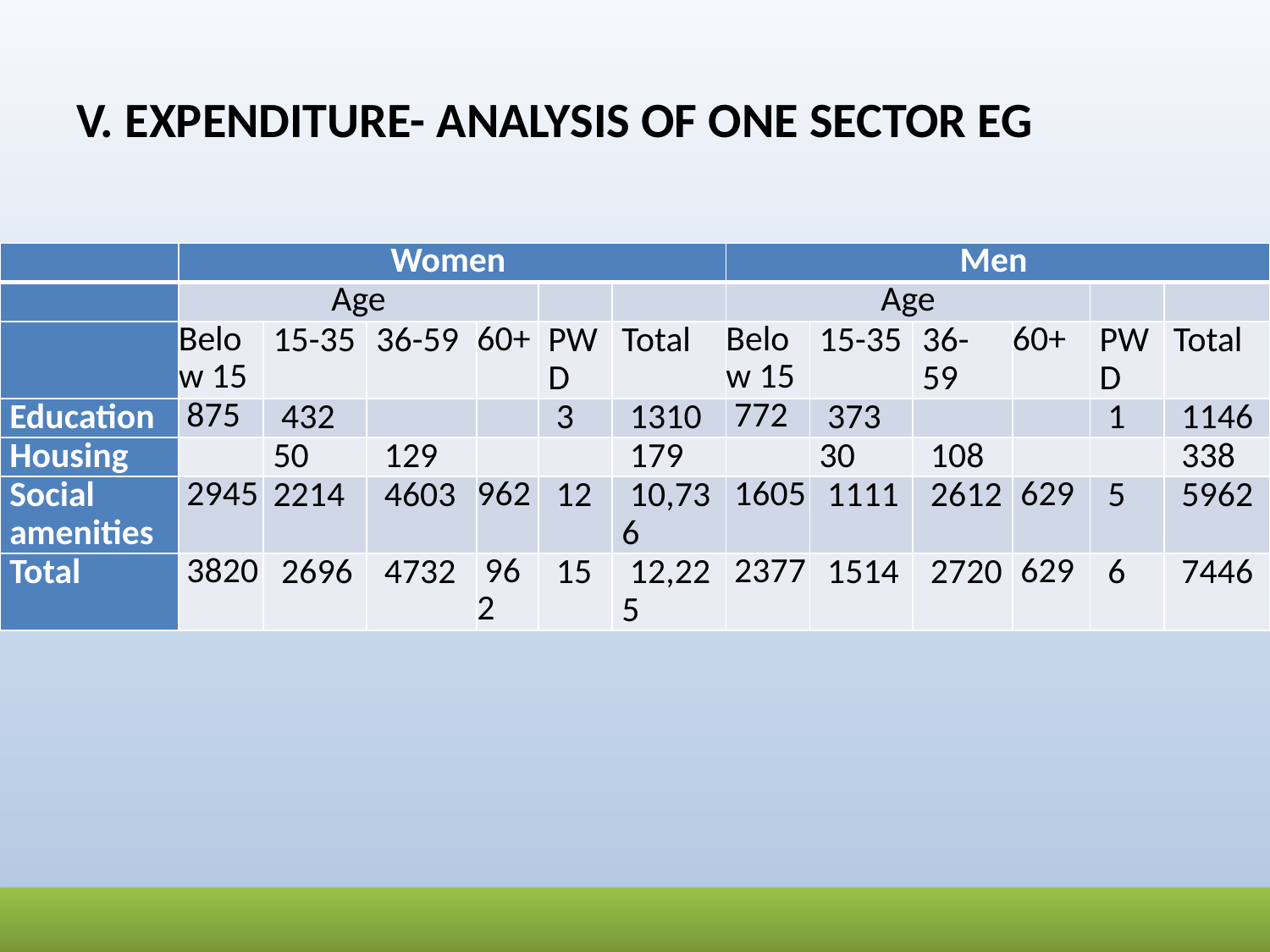

# V. EXPENDITURE- ANALYSIS OF ONE SECTOR EG
|  | Women |  |  |  |  |  | Men |  |  |  |  |  |
| --- | --- | --- | --- | --- | --- | --- | --- | --- | --- | --- | --- | --- |
|  | Age |  |  |  |  |  | Age |  |  |  |  |  |
|  | Below 15 | 15-35 | 36-59 | 60+ | PWD | Total | Below 15 | 15-35 | 36-59 | 60+ | PWD | Total |
| Education | 875 | 432 |  |  | 3 | 1310 | 772 | 373 |  |  | 1 | 1146 |
| Housing |  | 50 | 129 |  |  | 179 |  | 30 | 108 |  |  | 338 |
| Social amenities | 2945 | 2214 | 4603 | 962 | 12 | 10,736 | 1605 | 1111 | 2612 | 629 | 5 | 5962 |
| Total | 3820 | 2696 | 4732 | 962 | 15 | 12,225 | 2377 | 1514 | 2720 | 629 | 6 | 7446 |